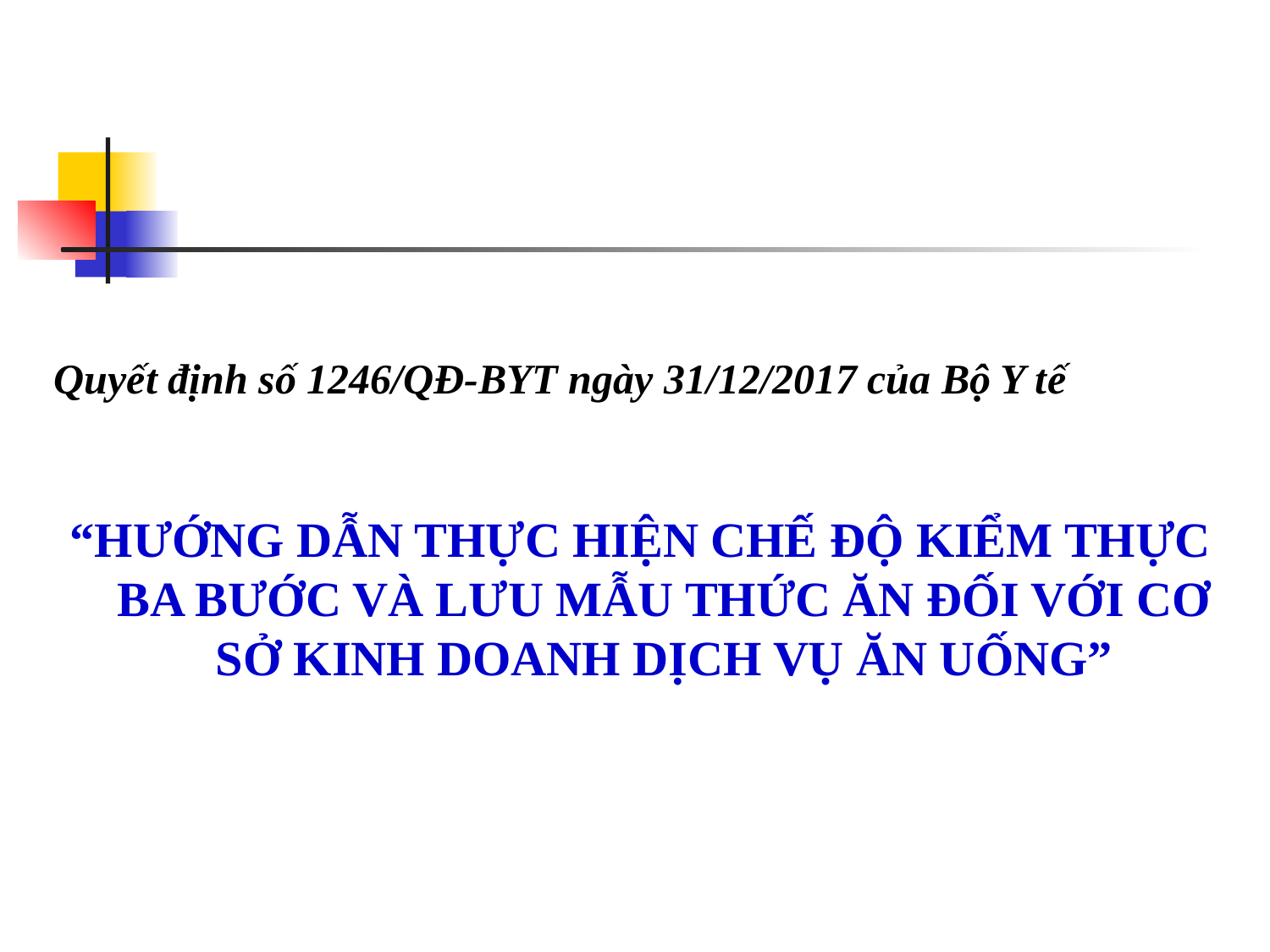

Quyết định số 1246/QĐ-BYT ngày 31/12/2017 của Bộ Y tế

“HƯỚNG DẪN THỰC HIỆN CHẾ ĐỘ KIỂM THỰC BA BƯỚC VÀ LƯU MẪU THỨC ĂN ĐỐI VỚI CƠ SỞ KINH DOANH DỊCH VỤ ĂN UỐNG”